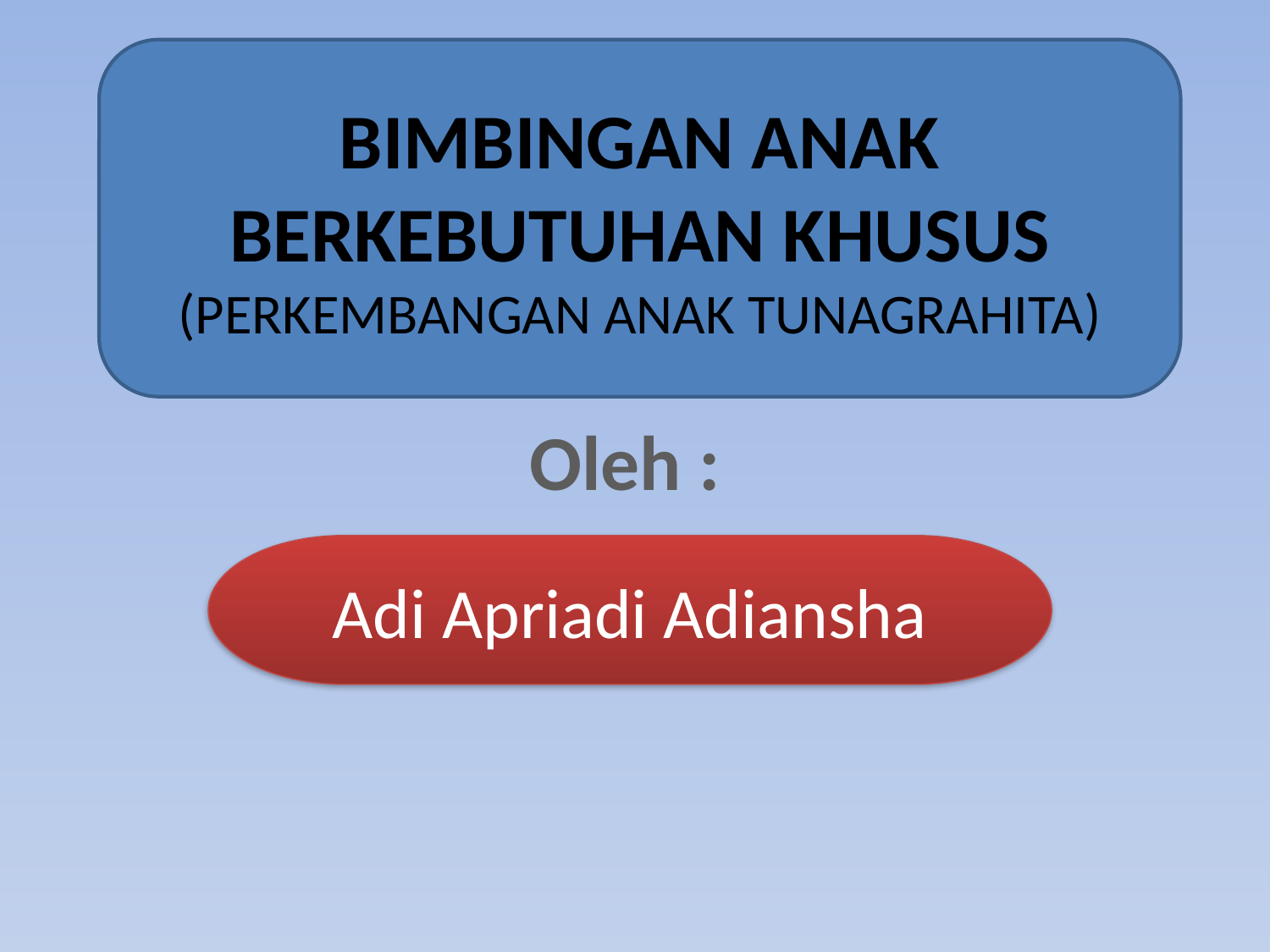

BIMBINGAN ANAK BERKEBUTUHAN KHUSUS
(PERKEMBANGAN ANAK TUNAGRAHITA)
Oleh :
Adi Apriadi Adiansha